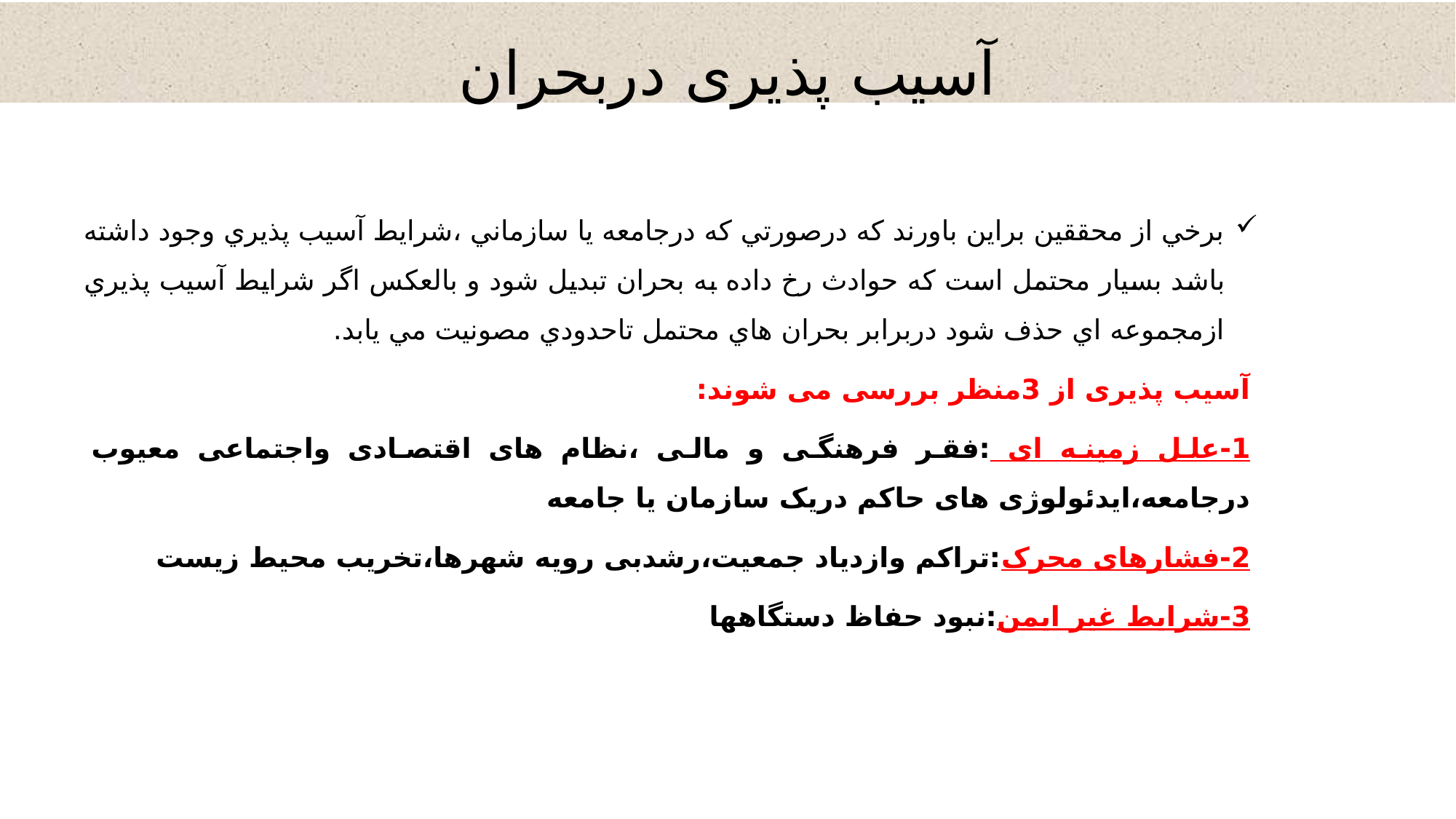

آسیب پذیری دربحران
برخي از محققين براين باورند كه درصورتي كه درجامعه يا سازماني ،شرايط آسيب پذيري وجود داشته باشد بسيار محتمل است كه حوادث رخ داده به بحران تبديل شود و بالعكس اگر شرايط آسيب پذيري ازمجموعه اي حذف شود دربرابر بحران هاي محتمل تاحدودي مصونيت مي يابد.
آسیب پذیری از 3منظر بررسی می شوند:
1-علل زمینه ای :فقر فرهنگی و مالی ،نظام های اقتصادی واجتماعی معیوب درجامعه،ایدئولوژی های حاکم دریک سازمان یا جامعه
2-فشارهای محرک:تراکم وازدیاد جمعیت،رشدبی رویه شهرها،تخریب محیط زیست
3-شرایط غیر ایمن:نبود حفاظ دستگاهها